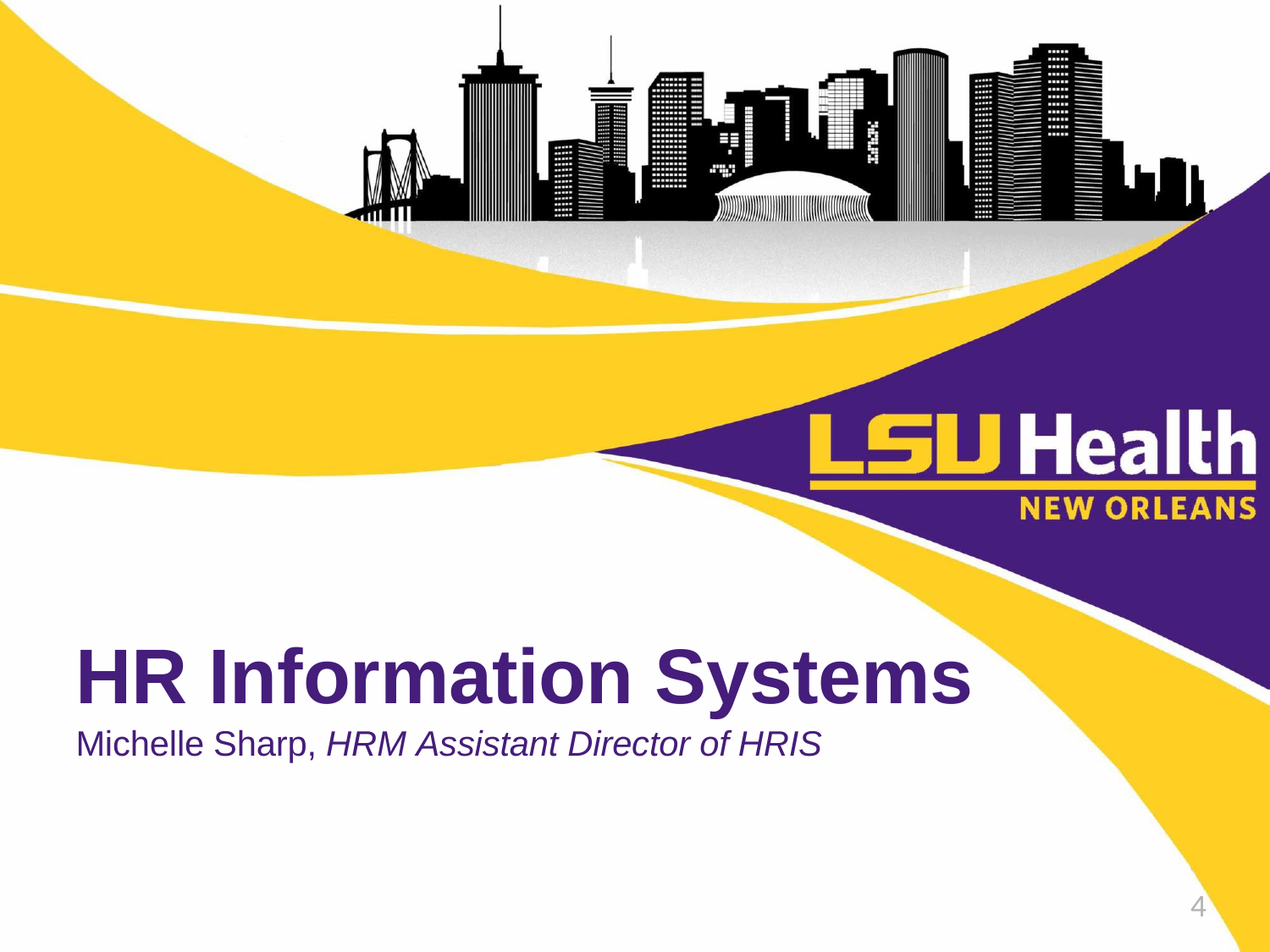

HR Information Systems
Michelle Sharp, HRM Assistant Director of HRIS
4